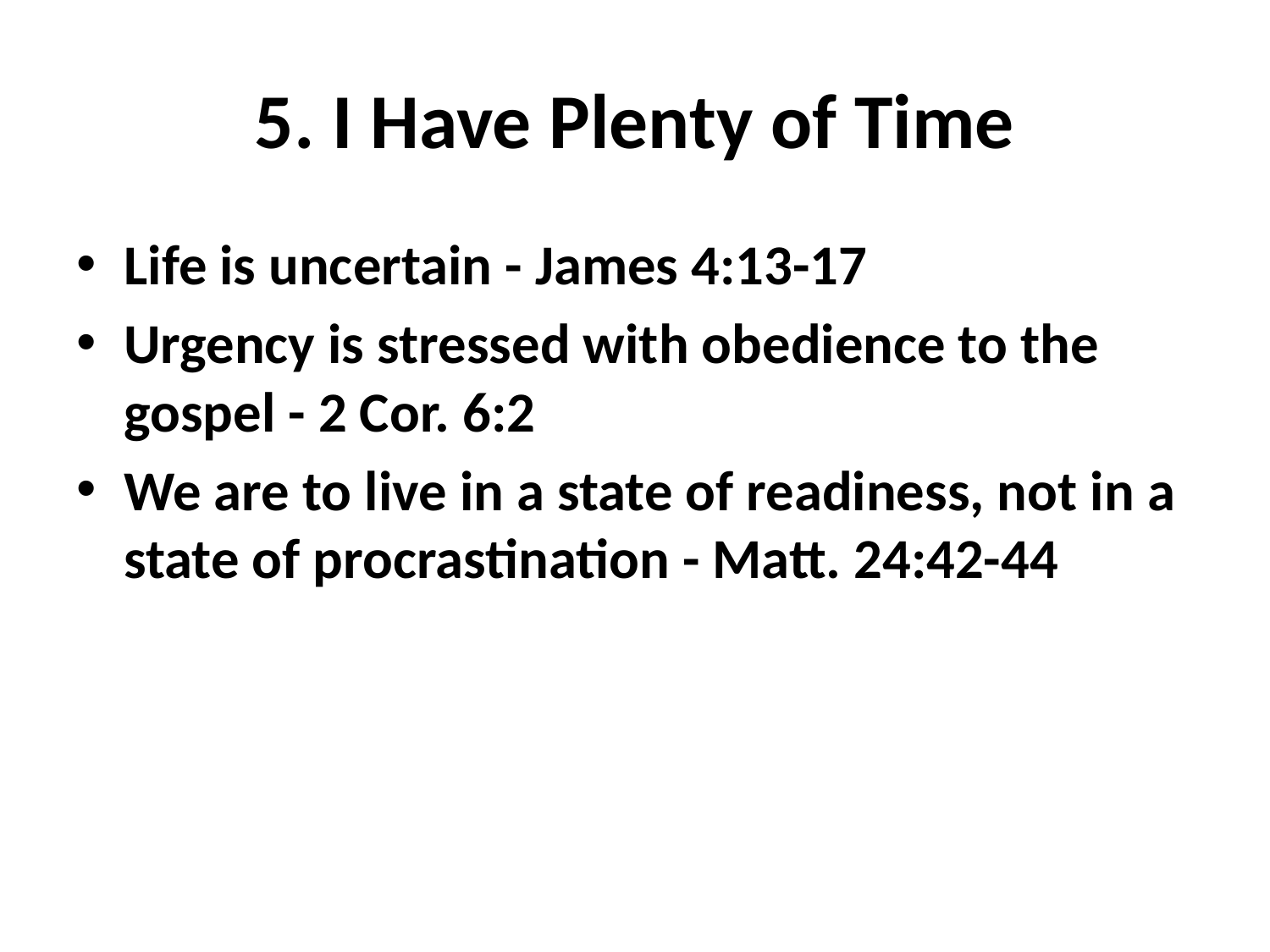

# 5. I Have Plenty of Time
Life is uncertain - James 4:13-17
Urgency is stressed with obedience to the gospel - 2 Cor. 6:2
We are to live in a state of readiness, not in a state of procrastination - Matt. 24:42-44